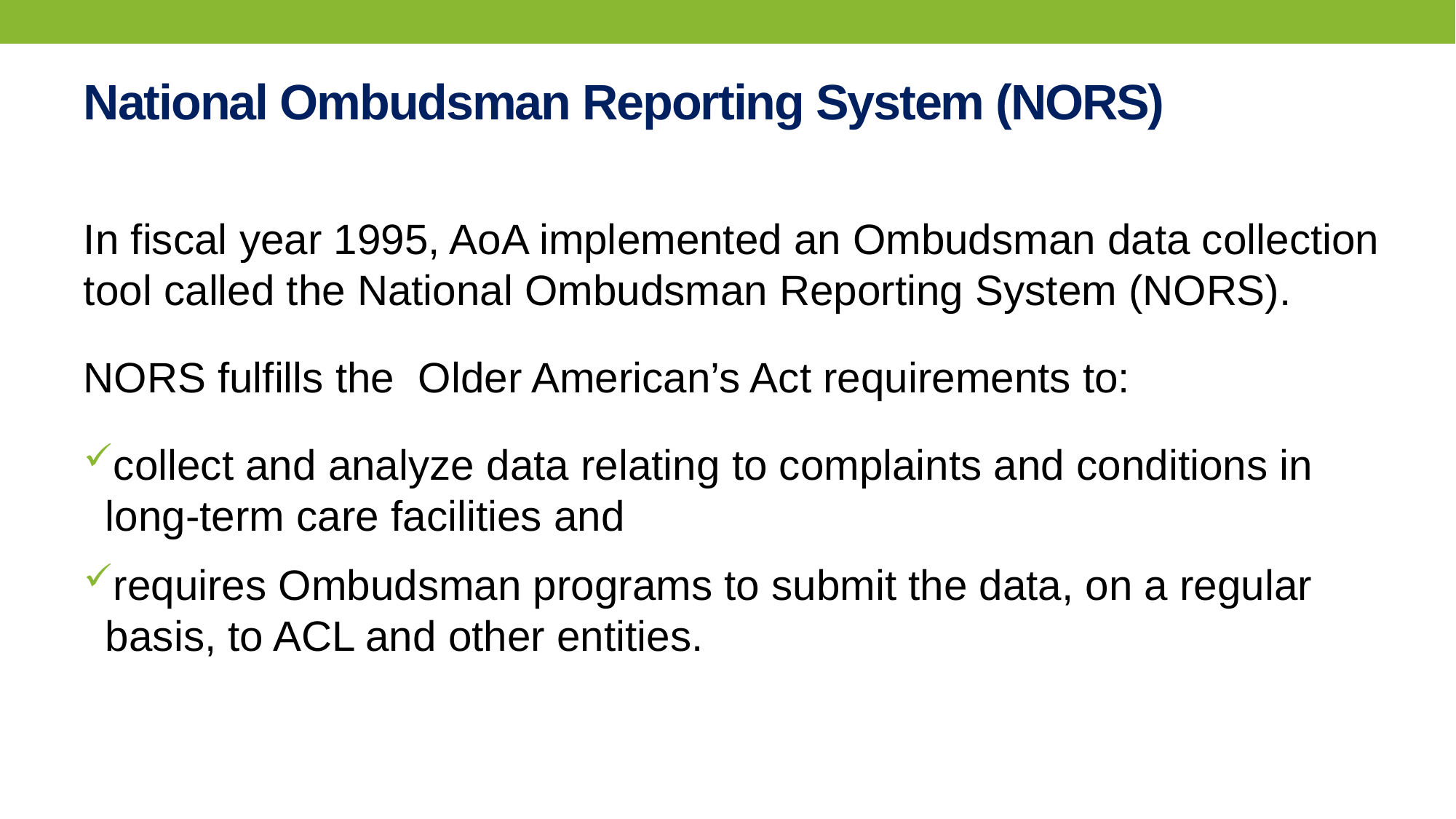

# National Ombudsman Reporting System (NORS)
In fiscal year 1995, AoA implemented an Ombudsman data collection tool called the National Ombudsman Reporting System (NORS).

NORS fulfills the  Older American’s Act requirements to:

collect and analyze data relating to complaints and conditions in long-term care facilities and
requires Ombudsman programs to submit the data, on a regular   basis, to ACL and other entities.